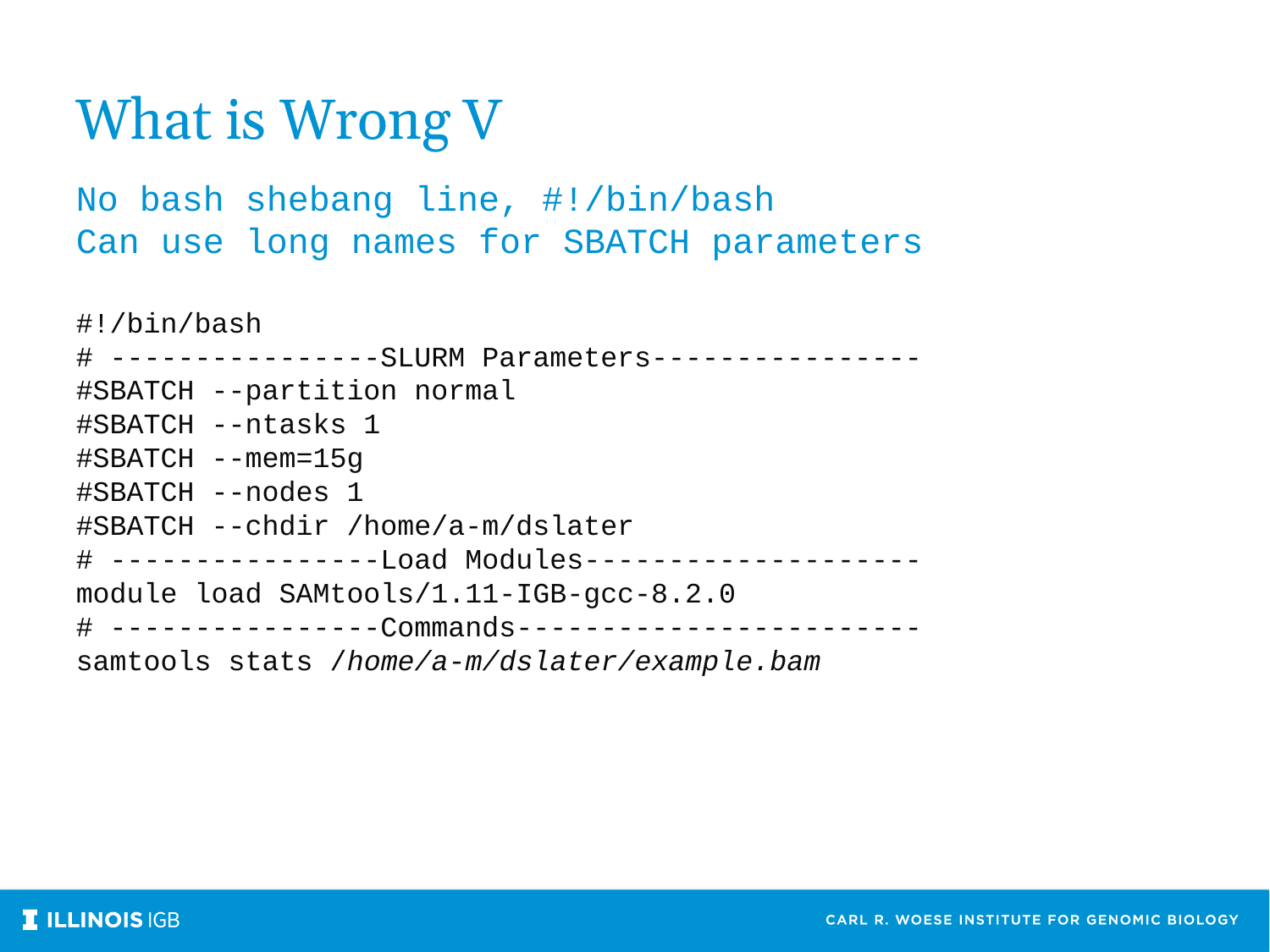

What is Wrong V
No bash shebang line, #!/bin/bash
Can use long names for SBATCH parameters

#!/bin/bash
# ----------------SLURM Parameters----------------
#SBATCH --partition normal
#SBATCH --ntasks 1
#SBATCH --mem=15g
#SBATCH --nodes 1
#SBATCH --chdir /home/a-m/dslater
# ----------------Load Modules--------------------
module load SAMtools/1.11-IGB-gcc-8.2.0
# ----------------Commands------------------------
samtools stats /home/a-m/dslater/example.bam